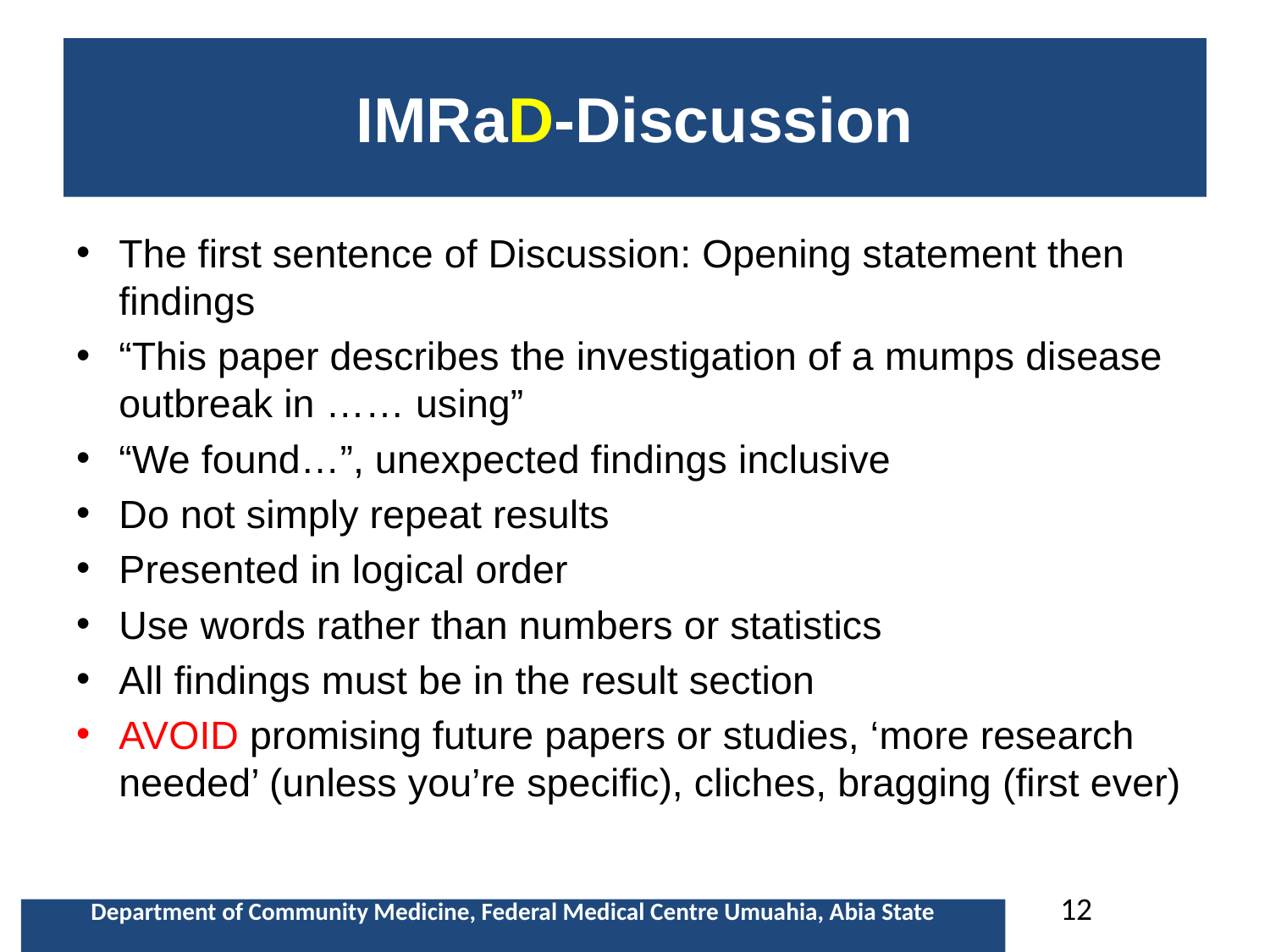

# IMRaD-Discussion
The first sentence of Discussion: Opening statement then findings
“This paper describes the investigation of a mumps disease outbreak in …… using”
“We found…”, unexpected findings inclusive
Do not simply repeat results
Presented in logical order
Use words rather than numbers or statistics
All findings must be in the result section
AVOID promising future papers or studies, ‘more research needed’ (unless you’re specific), cliches, bragging (first ever)

12
Department of Community Medicine, Federal Medical Centre Umuahia, Abia State